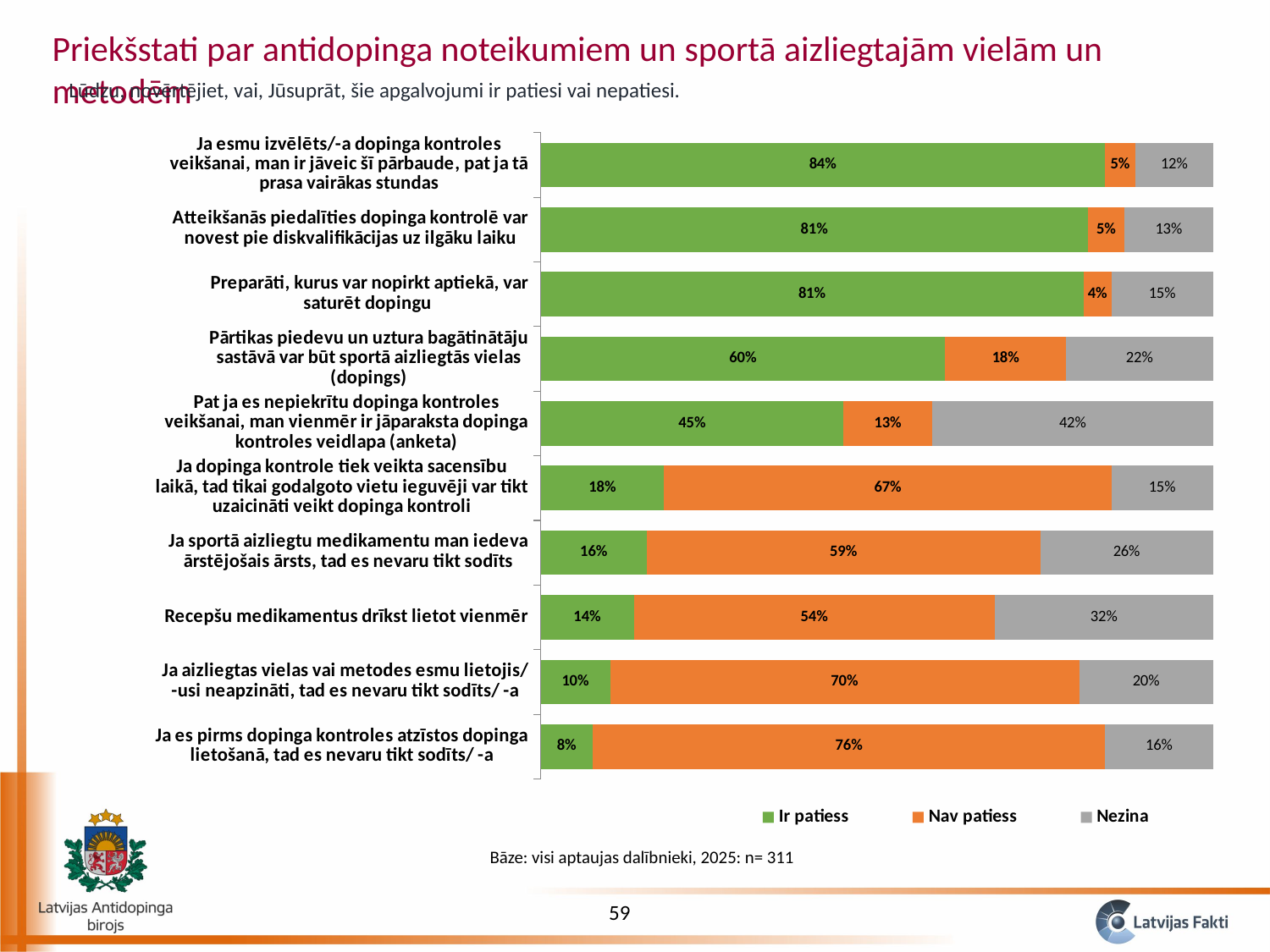

Priekšstati par antidopinga noteikumiem un sportā aizliegtajām vielām un metodēm
Lūdzu, novērtējiet, vai, Jūsuprāt, šie apgalvojumi ir patiesi vai nepatiesi.

### Chart

| Category | Ir patiess | Nav patiess | Nezina |
|---|---|---|---|
| Ja es pirms dopinga kontroles atzīstos dopinga lietošanā, tad es nevaru tikt sodīts/ -a | 0.07717041800643087 | 0.7620578778135048 | 0.1607717041800643 |
| Ja aizliegtas vielas vai metodes esmu lietojis/ -usi neapzināti, tad es nevaru tikt sodīts/ -a | 0.10289389067524116 | 0.6977491961414792 | 0.19935691318327975 |
| Recepšu medikamentus drīkst lietot vienmēr | 0.1382636655948553 | 0.5369774919614148 | 0.3247588424437298 |
| Ja sportā aizliegtu medikamentu man iedeva ārstējošais ārsts, tad es nevaru tikt sodīts | 0.15755627009646303 | 0.5852090032154341 | 0.2572347266881029 |
| Ja dopinga kontrole tiek veikta sacensību laikā, tad tikai godalgoto vietu ieguvēji var tikt uzaicināti veikt dopinga kontroli | 0.1832797427652733 | 0.6655948553054662 | 0.15112540192926044 |
| Pat ja es nepiekrītu dopinga kontroles veikšanai, man vienmēr ir jāparaksta dopinga kontroles veidlapa (anketa) | 0.45016077170418006 | 0.13183279742765272 | 0.4180064308681672 |
| Pārtikas piedevu un uztura bagātinātāju sastāvā var būt sportā aizliegtās vielas (dopings) | 0.6012861736334405 | 0.18006430868167203 | 0.21864951768488747 |
| Preparāti, kurus var nopirkt aptiekā, var saturēt dopingu  | 0.8070739549839229 | 0.04180064308681672 | 0.15112540192926044 |
| Atteikšanās piedalīties dopinga kontrolē var novest pie diskvalifikācijas uz ilgāku laiku | 0.8135048231511255 | 0.05466237942122187 | 0.13183279742765272 |
| Ja esmu izvēlēts/-a dopinga kontroles veikšanai, man ir jāveic šī pārbaude, pat ja tā prasa vairākas stundas | 0.8392282958199356 | 0.04501607717041801 | 0.1157556270096463 |
Bāze: visi aptaujas dalībnieki, 2025: n= 311
59